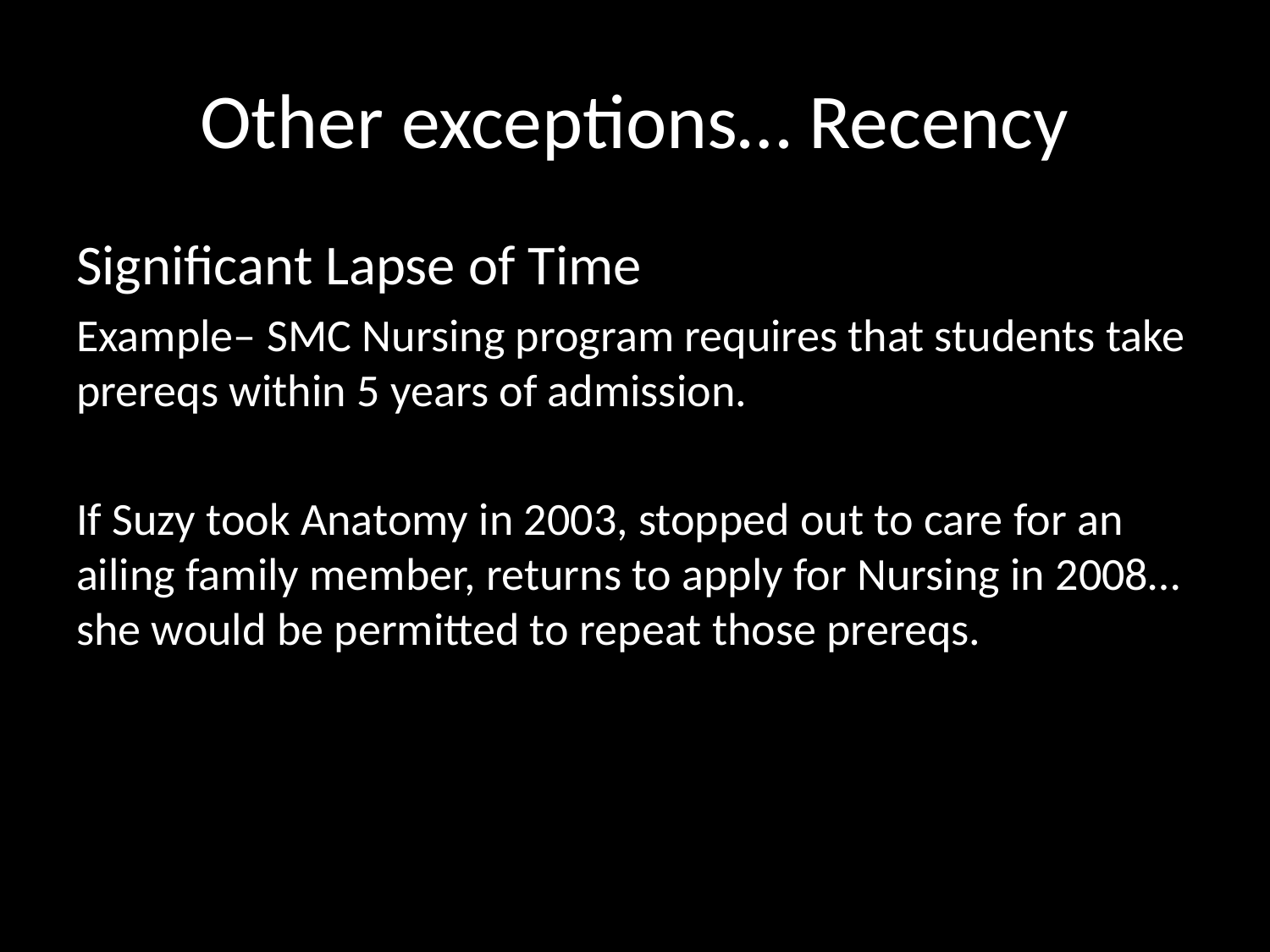

# Other exceptions… Recency
Significant Lapse of Time
Example– SMC Nursing program requires that students take prereqs within 5 years of admission.

If Suzy took Anatomy in 2003, stopped out to care for an ailing family member, returns to apply for Nursing in 2008… she would be permitted to repeat those prereqs.